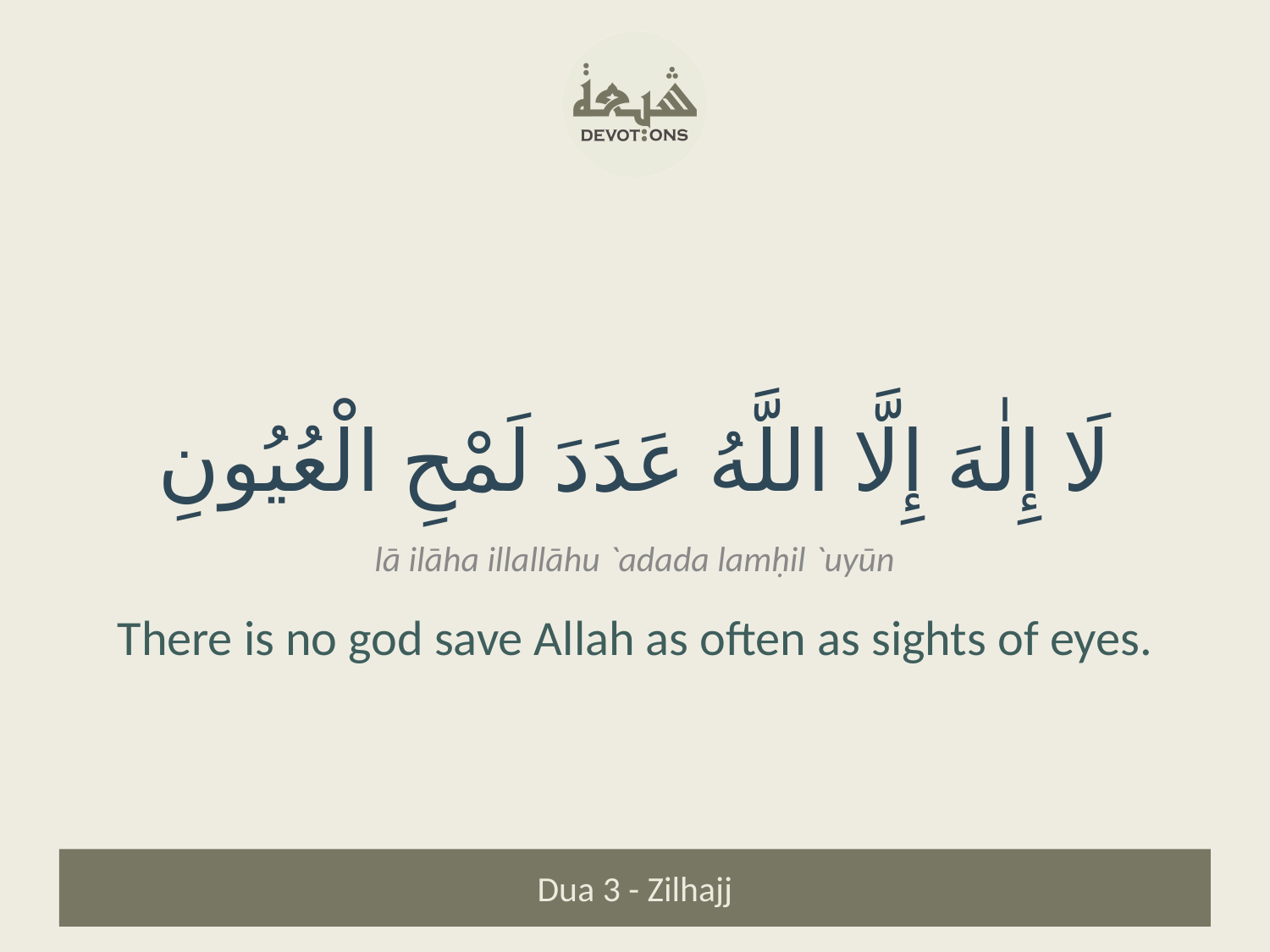

لَا إِلٰهَ إِلَّا اللَّهُ عَدَدَ لَمْحِ الْعُيُونِ
lā ilāha illallāhu `adada lamḥil `uyūn
There is no god save Allah as often as sights of eyes.
Dua 3 - Zilhajj